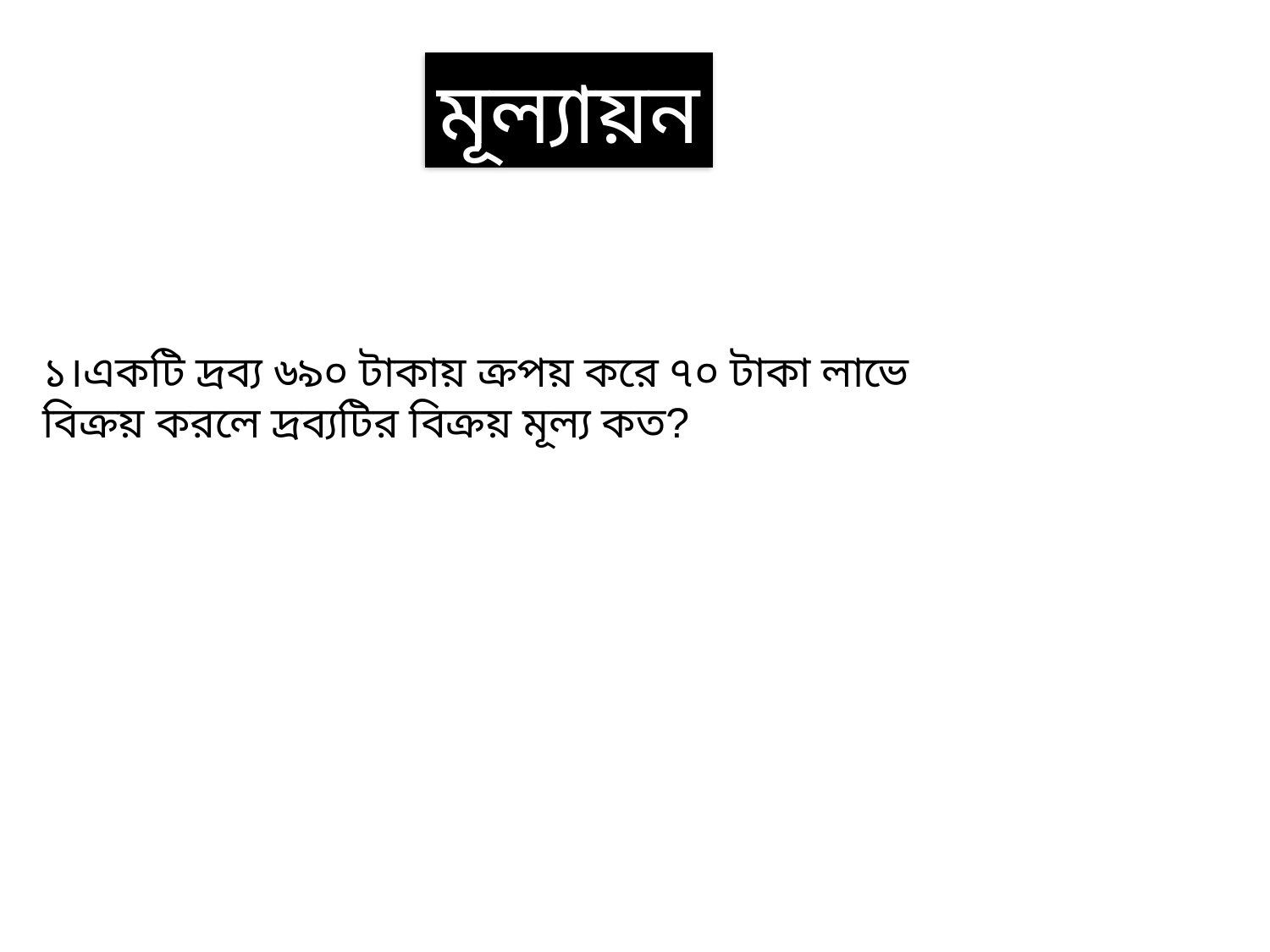

মূল্যায়ন
১।একটি দ্রব্য ৬৯০ টাকায় ক্রপয় করে ৭০ টাকা লাভে
বিক্রয় করলে দ্রব্যটির বিক্রয় মূল্য কত?